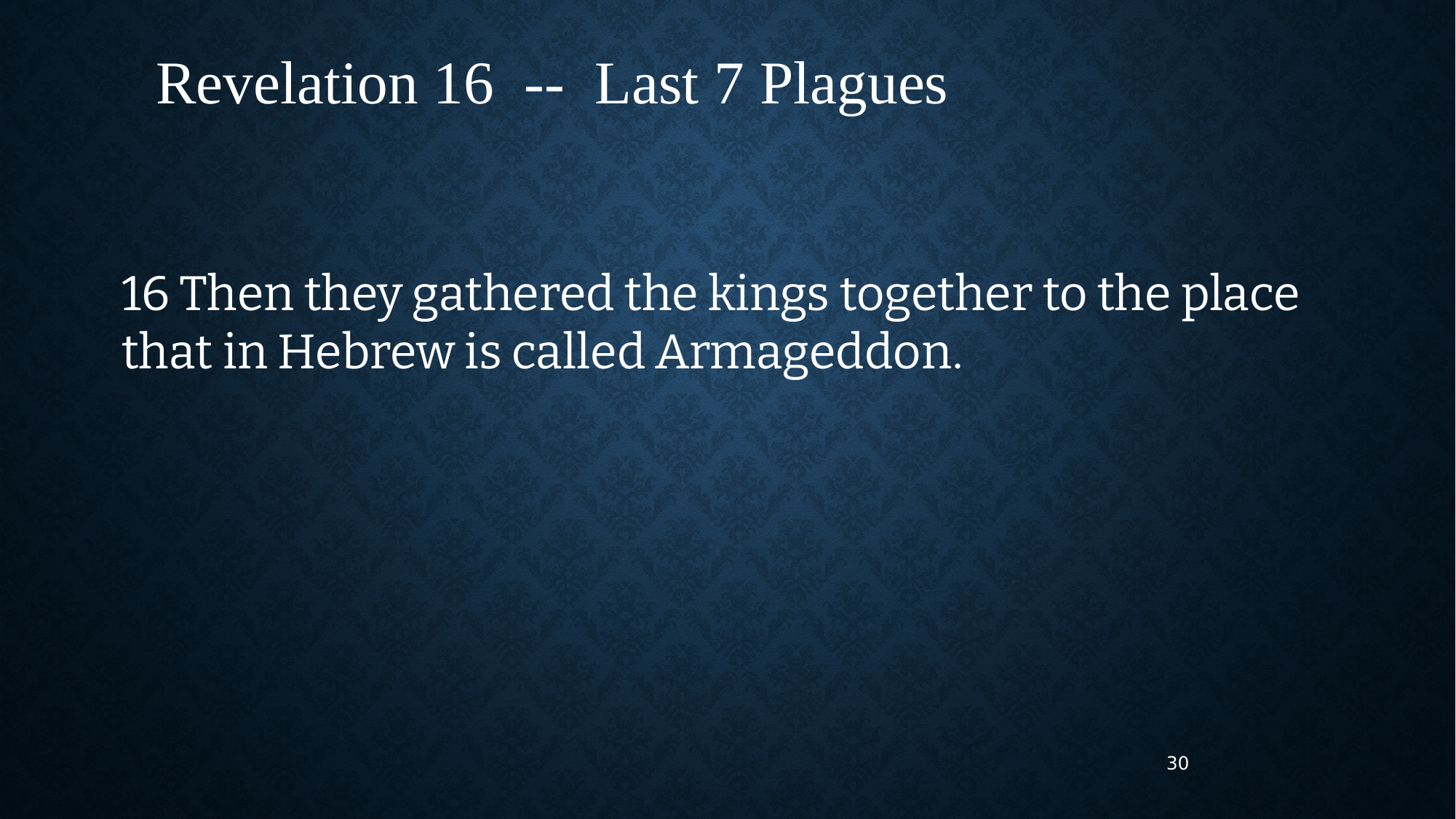

Revelation 16  --  Last 7 Plagues

16 Then they gathered the kings together to the place that in Hebrew is called Armageddon.

30